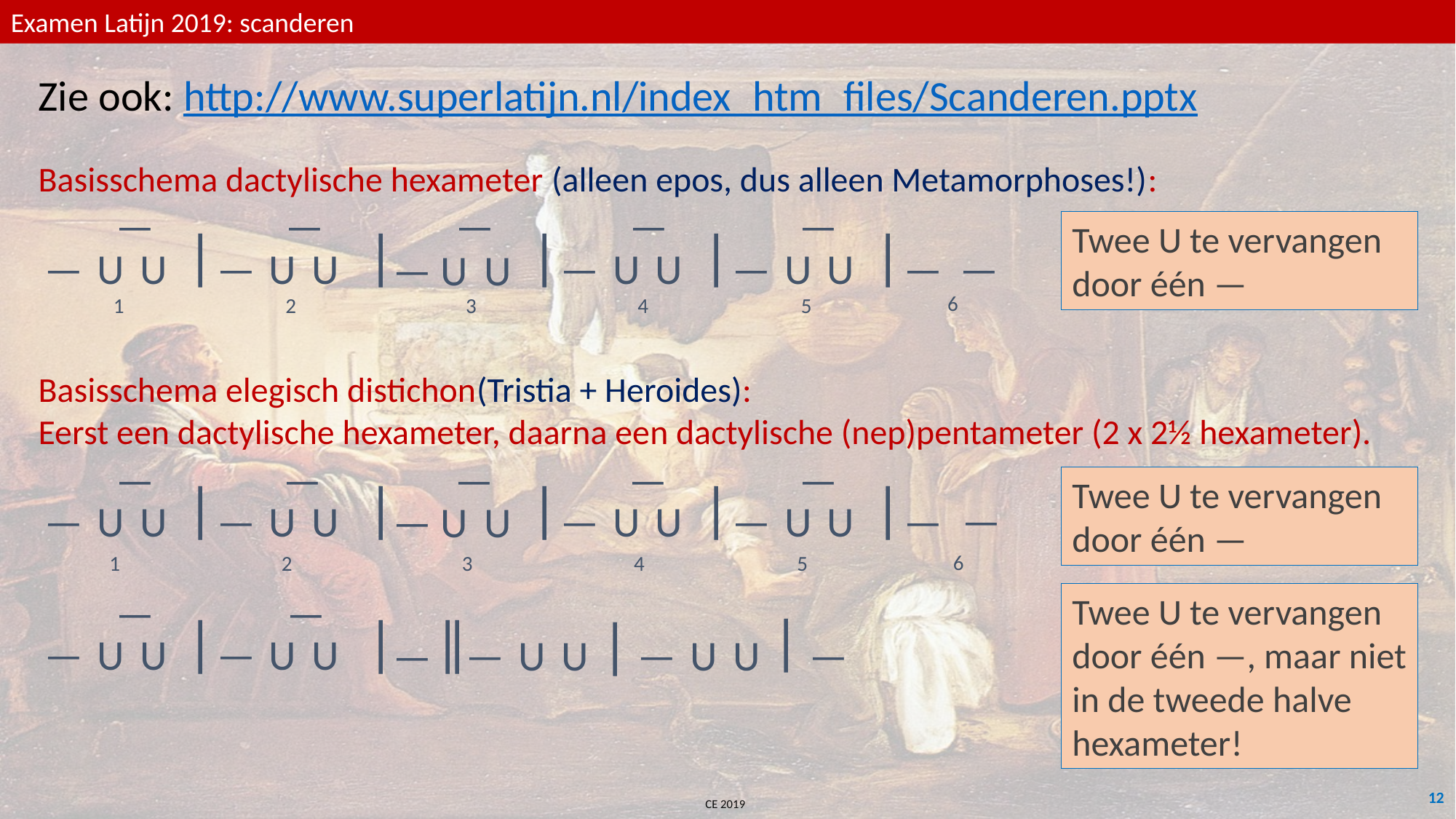

Examen Latijn 2019: scanderen
Zie ook: http://www.superlatijn.nl/index_htm_files/Scanderen.pptx
Basisschema dactylische hexameter (alleen epos, dus alleen Metamorphoses!):
—
—
—
—
—
Twee U te vervangen door één —
|
|
|
|
|
—
 U
 U
—
 U
 U
—
 U
 U
—
 U
 U
—
—
—
 U
 U
6
1
2
3
4
5

Basisschema elegisch distichon(Tristia + Heroides):
Eerst een dactylische hexameter, daarna een dactylische (nep)pentameter (2 x 2½ hexameter).
—
—
—
—
—
|
|
|
|
|
Twee U te vervangen door één —
—
—
 U
 U
—
 U
 U
—
 U
 U
—
 U
 U
—
—
 U
 U
6
1
2
3
4
5

—
—
Twee U te vervangen door één —, maar niet in de tweede halve hexameter!
|
|
|
|
|
|
—
 U
 U
—
 U
 U
—
 U
 U
—
 U
 U
—
—

12
CE 2019